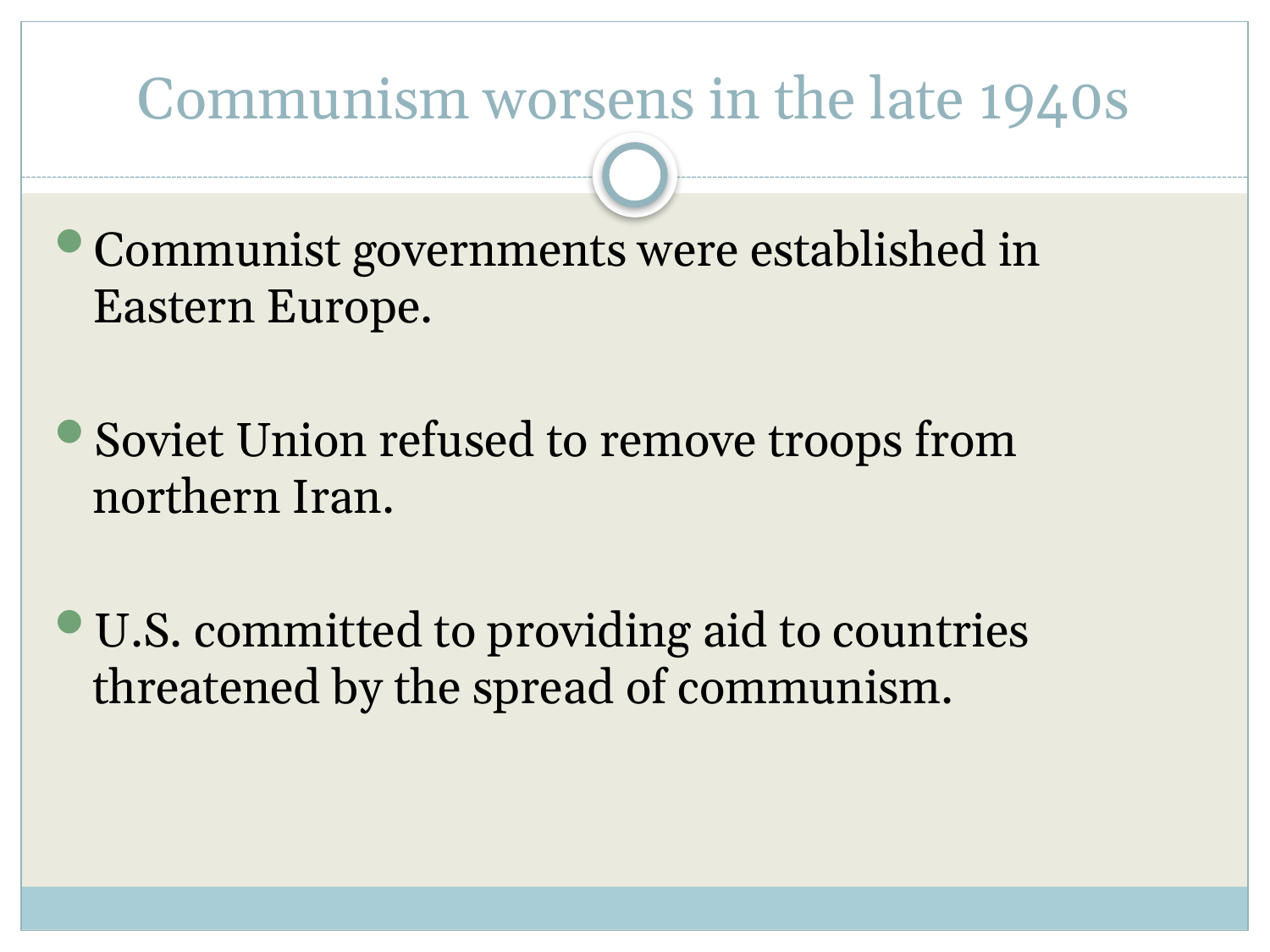

# Communism worsens in the late 1940s
Communist governments were established in Eastern Europe.

Soviet Union refused to remove troops from northern Iran.

U.S. committed to providing aid to countries threatened by the spread of communism.